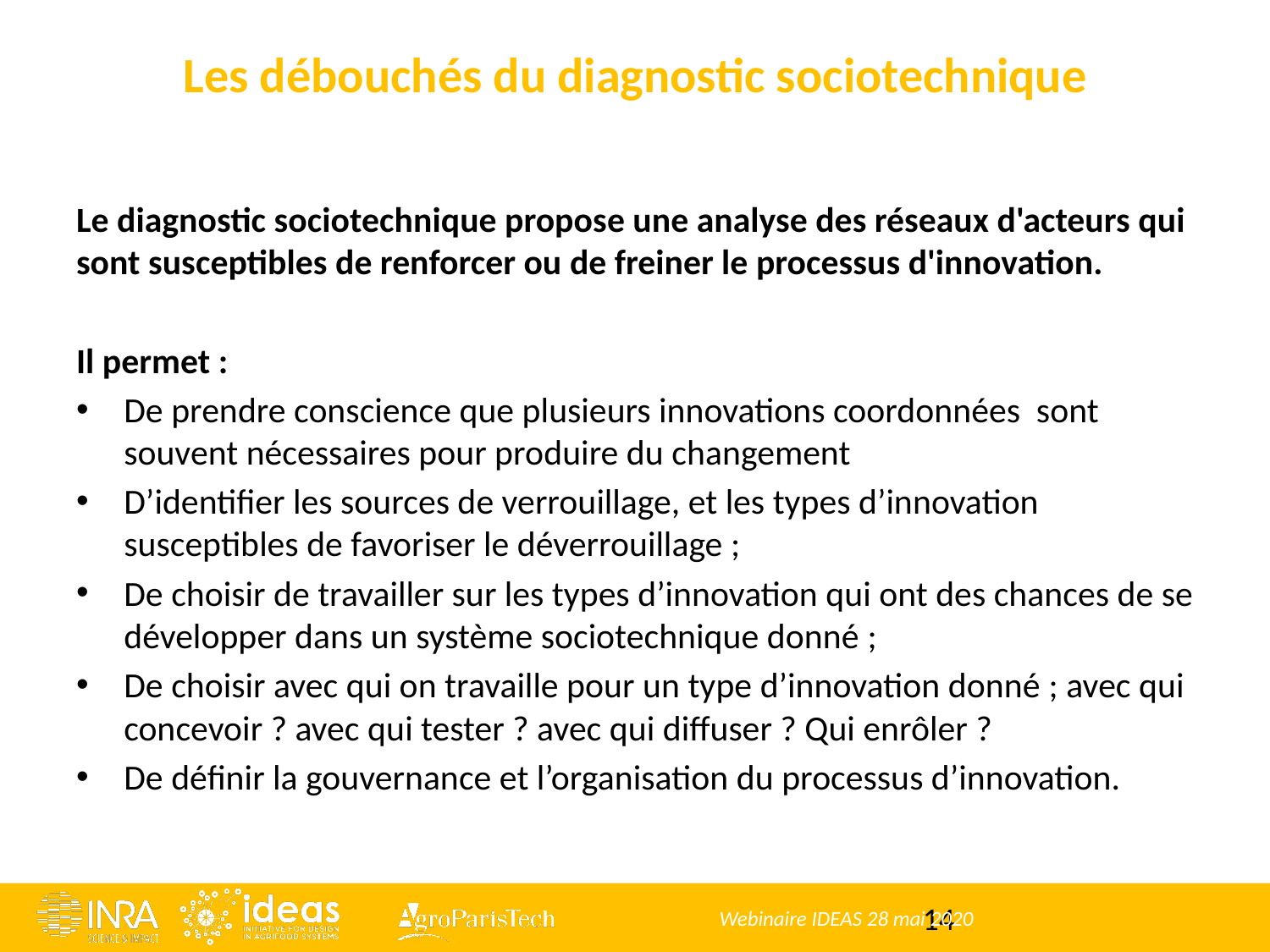

# Les débouchés du diagnostic sociotechnique
Le diagnostic sociotechnique propose une analyse des réseaux d'acteurs qui sont susceptibles de renforcer ou de freiner le processus d'innovation.

Il permet :
De prendre conscience que plusieurs innovations coordonnées  sont souvent nécessaires pour produire du changement
D’identifier les sources de verrouillage, et les types d’innovation susceptibles de favoriser le déverrouillage ;
De choisir de travailler sur les types d’innovation qui ont des chances de se développer dans un système sociotechnique donné ;
De choisir avec qui on travaille pour un type d’innovation donné ; avec qui concevoir ? avec qui tester ? avec qui diffuser ? Qui enrôler ?
De définir la gouvernance et l’organisation du processus d’innovation.